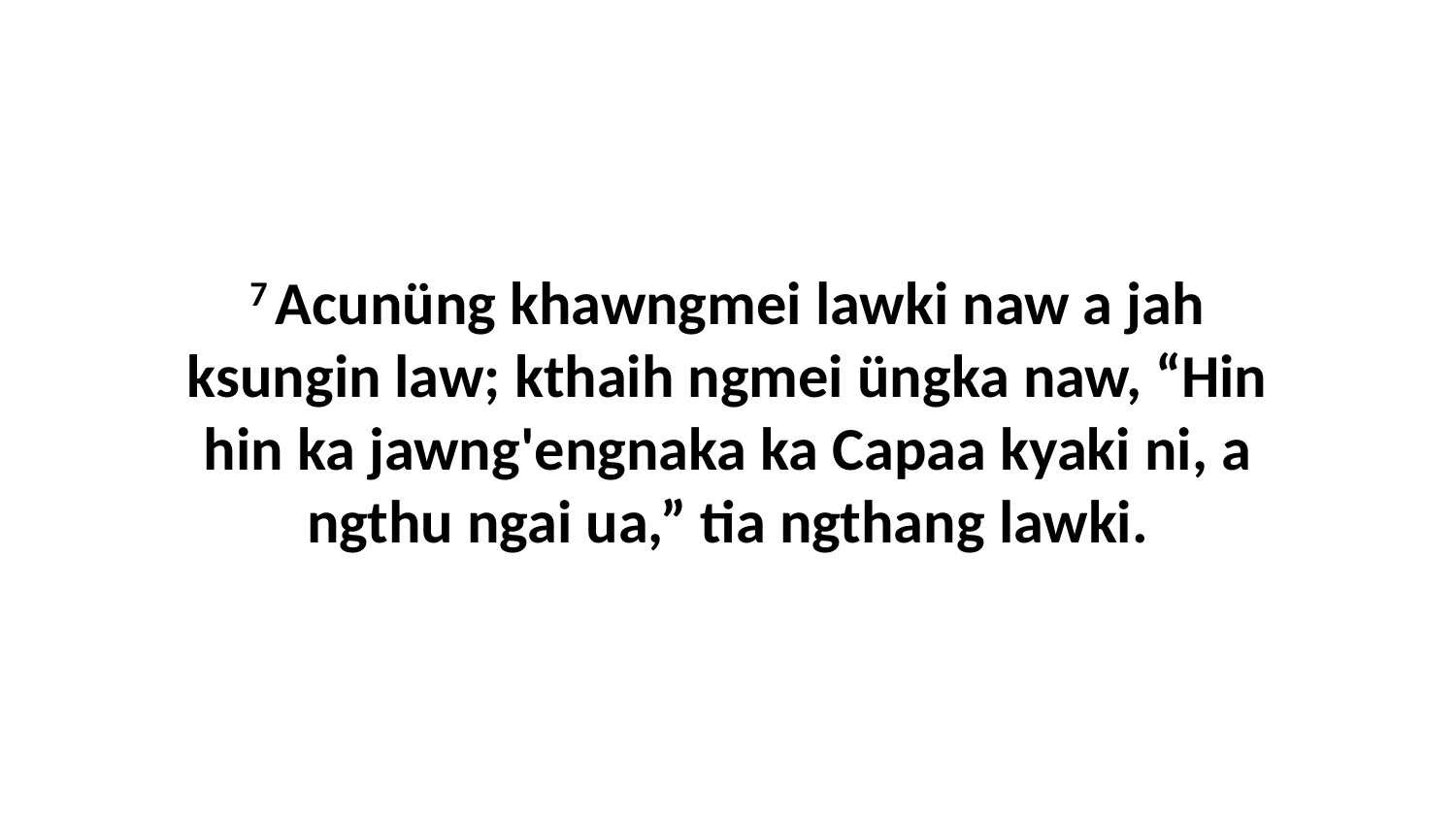

7 Acunüng khawngmei lawki naw a jah ksungin law; kthaih ngmei üngka naw, “Hin hin ka jawng'engnaka ka Capaa kyaki ni, a ngthu ngai ua,” tia ngthang lawki.